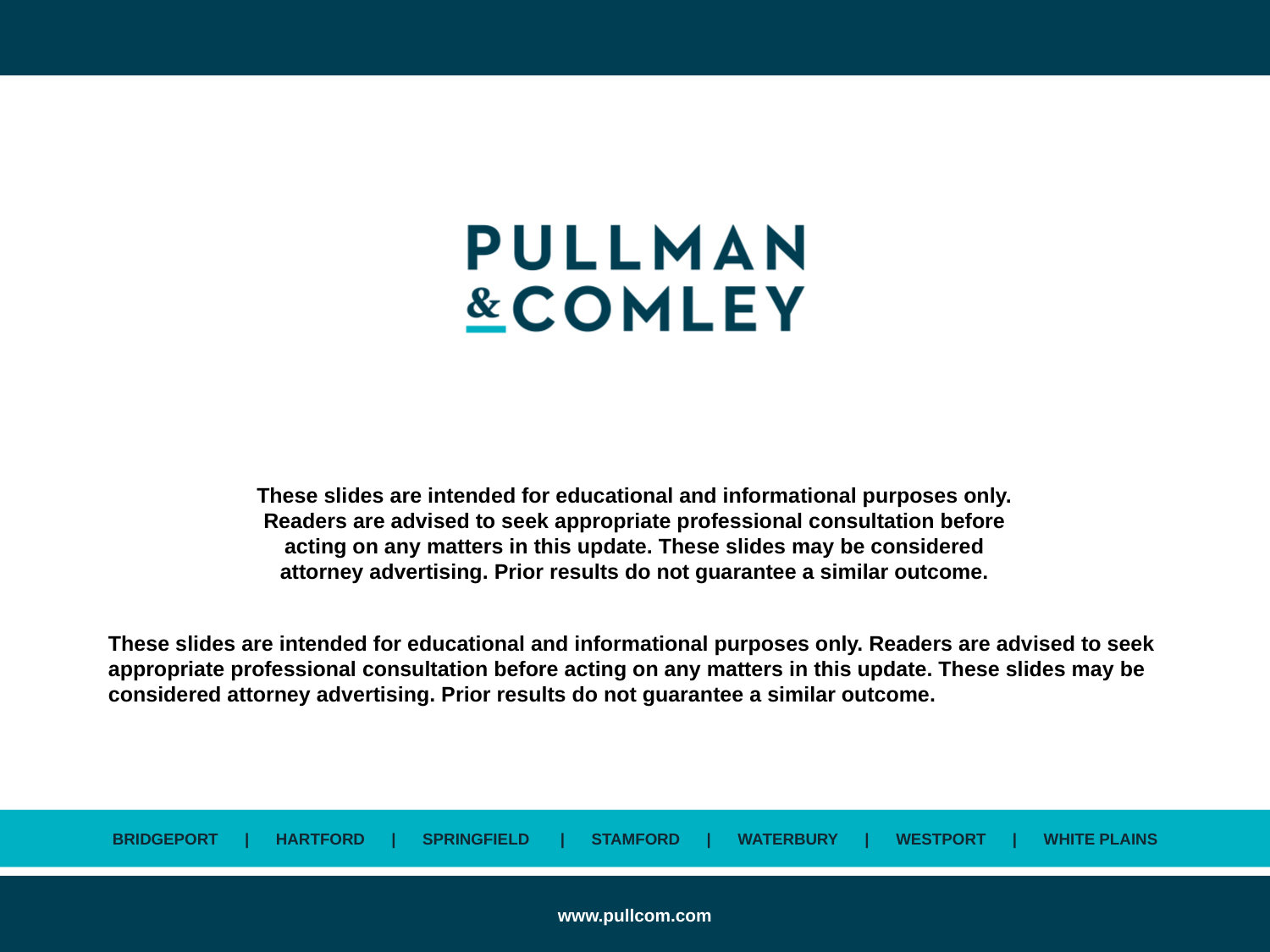

These slides are intended for educational and informational purposes only. Readers are advised to seek appropriate professional consultation before acting on any matters in this update. These slides may be considered attorney advertising. Prior results do not guarantee a similar outcome.